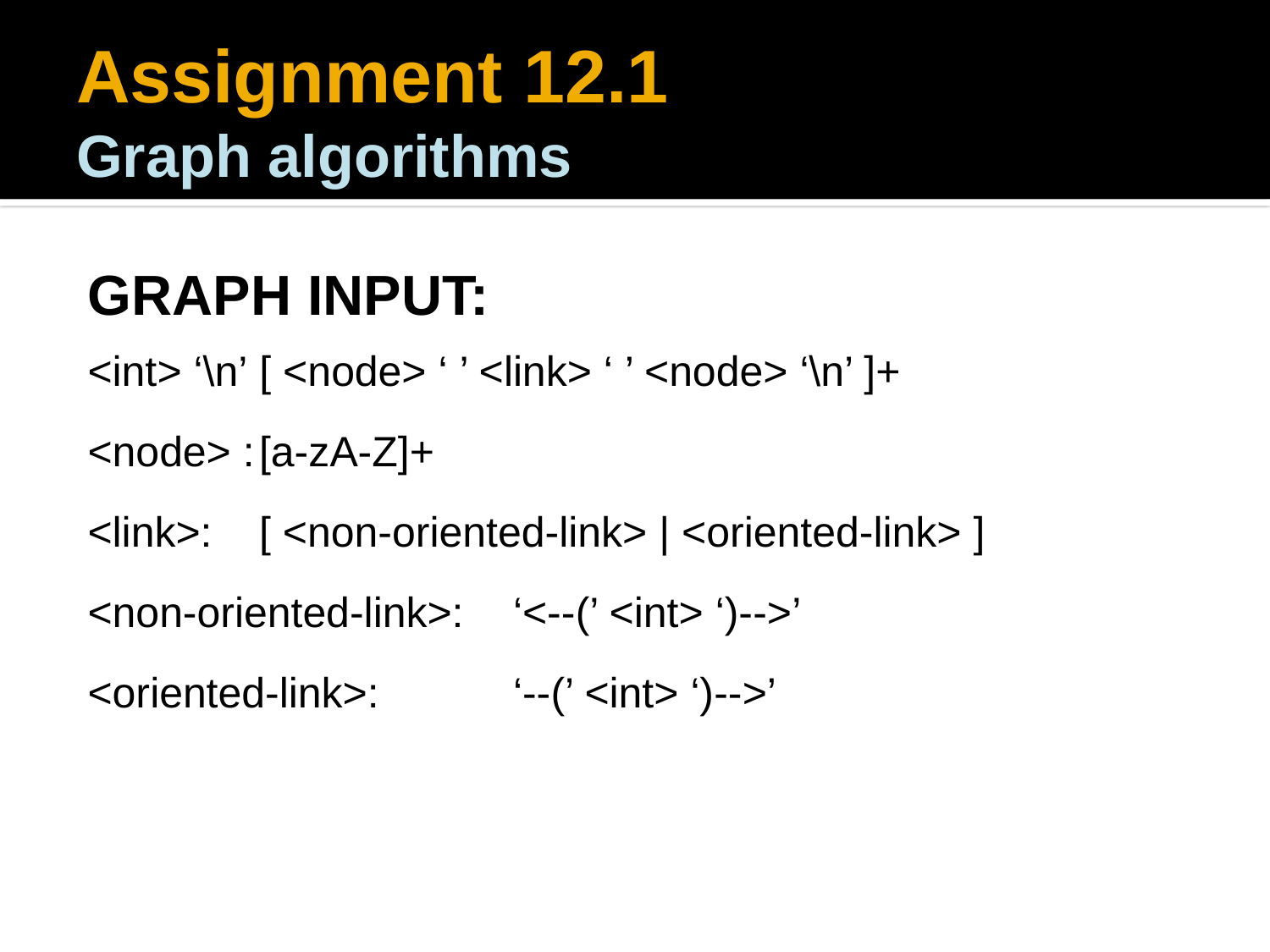

# Assignment 12.1 Graph algorithms
GRAPH INPUT:

<int> ‘\n’ [ <node> ‘ ’ <link> ‘ ’ <node> ‘\n’ ]+

<node> :	[a-zA-Z]+

<link>:	[ <non-oriented-link> | <oriented-link> ]

<non-oriented-link>: 	‘<--(’ <int> ‘)-->’

<oriented-link>: 	‘--(’ <int> ‘)-->’